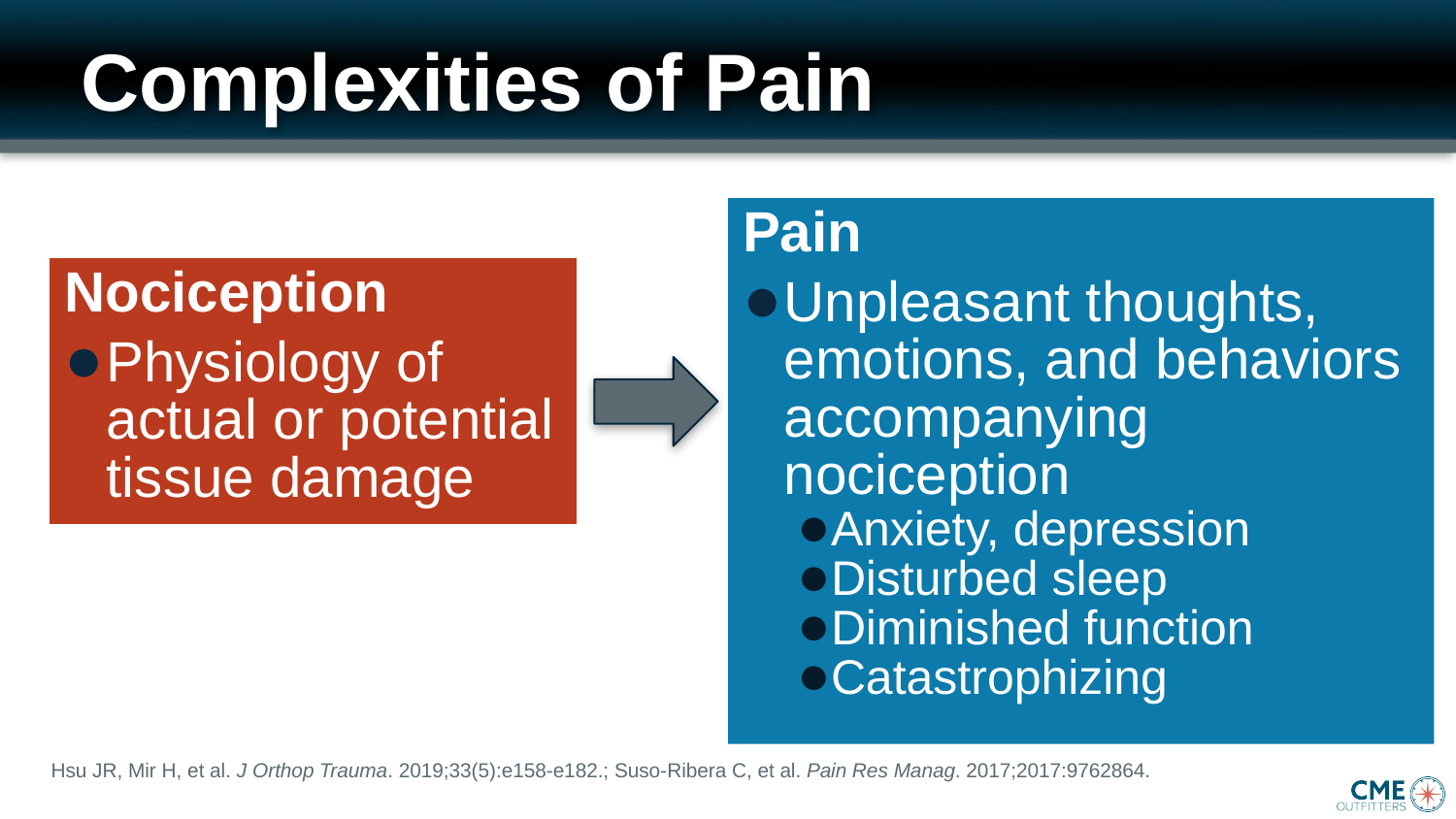

# Complexities of Pain
Pain
Unpleasant thoughts, emotions, and behaviors accompanying nociception
Anxiety, depression
Disturbed sleep
Diminished function
Catastrophizing

Nociception
Physiology of actual or potential tissue damage

Hsu JR, Mir H, et al. J Orthop Trauma. 2019;33(5):e158-e182.; Suso-Ribera C, et al. Pain Res Manag. 2017;2017:9762864.